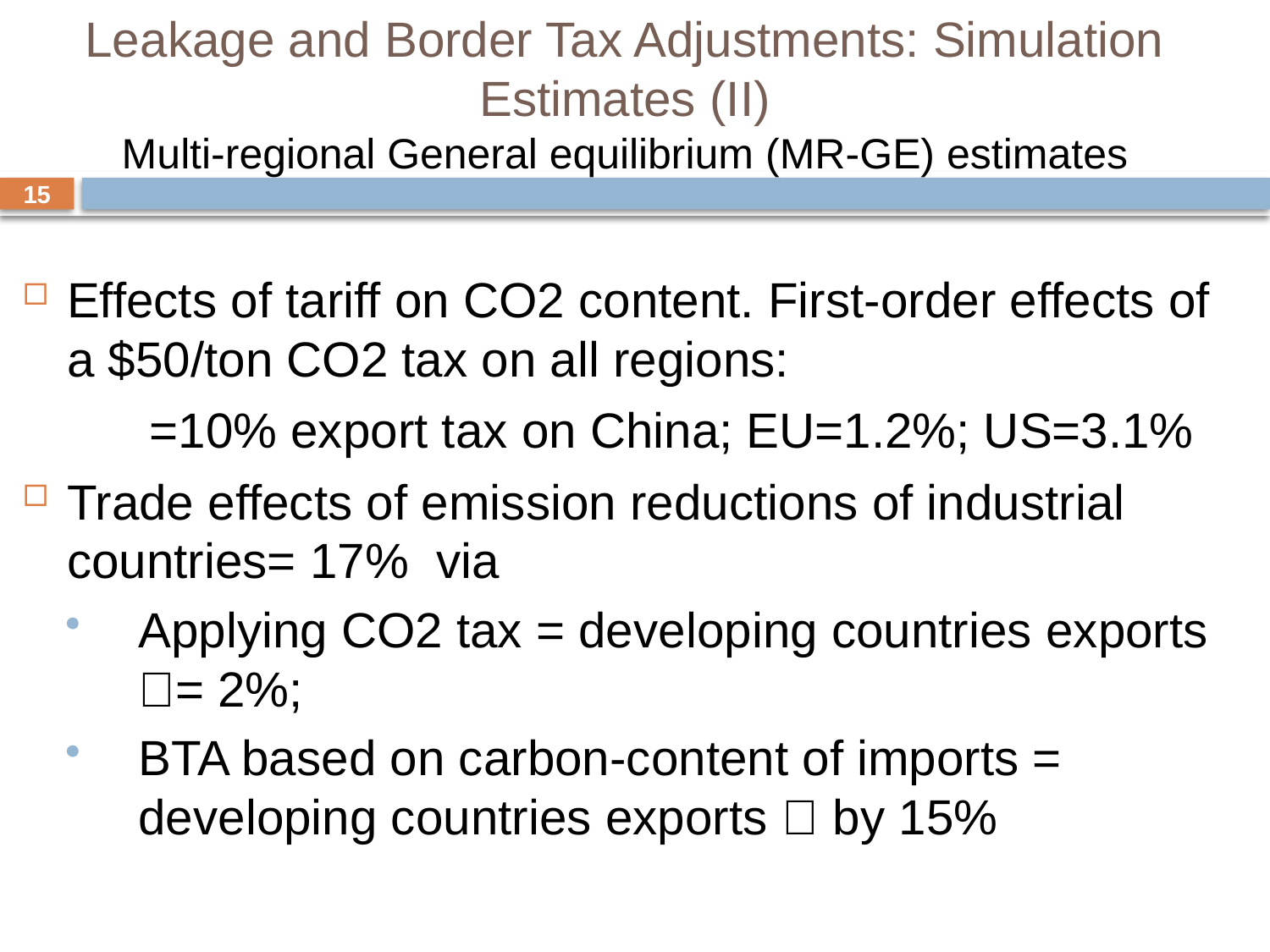

# Leakage and Border Tax Adjustments: Simulation Estimates (II) Multi-regional General equilibrium (MR-GE) estimates
15
Effects of tariff on CO2 content. First-order effects of a $50/ton CO2 tax on all regions:
	=10% export tax on China; EU=1.2%; US=3.1%
Trade effects of emission reductions of industrial countries= 17%  via
Applying CO2 tax = developing countries exports ↓= 2%;
BTA based on carbon-content of imports = developing countries exports ↓ by 15%